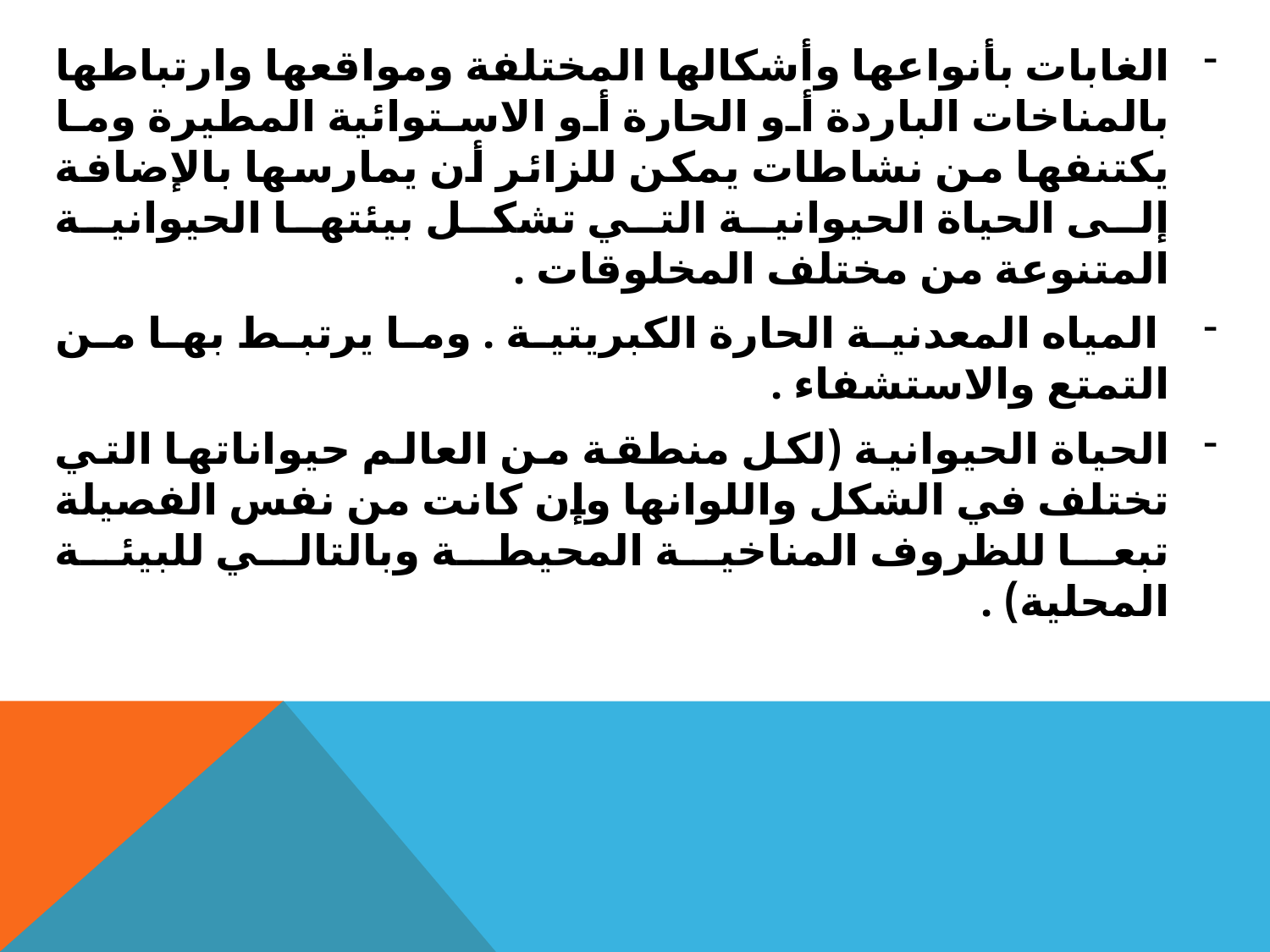

الغابات بأنواعها وأشكالها المختلفة ومواقعها وارتباطها بالمناخات الباردة أو الحارة أو الاستوائية المطيرة وما يكتنفها من نشاطات يمكن للزائر أن يمارسها بالإضافة إلى الحياة الحيوانية التي تشكل بيئتها الحيوانية المتنوعة من مختلف المخلوقات .
 المياه المعدنية الحارة الكبريتية . وما يرتبط بها من التمتع والاستشفاء .
الحياة الحيوانية (لكل منطقة من العالم حيواناتها التي تختلف في الشكل واللوانها وإن كانت من نفس الفصيلة تبعا للظروف المناخية المحيطة وبالتالي للبيئة المحلية) .